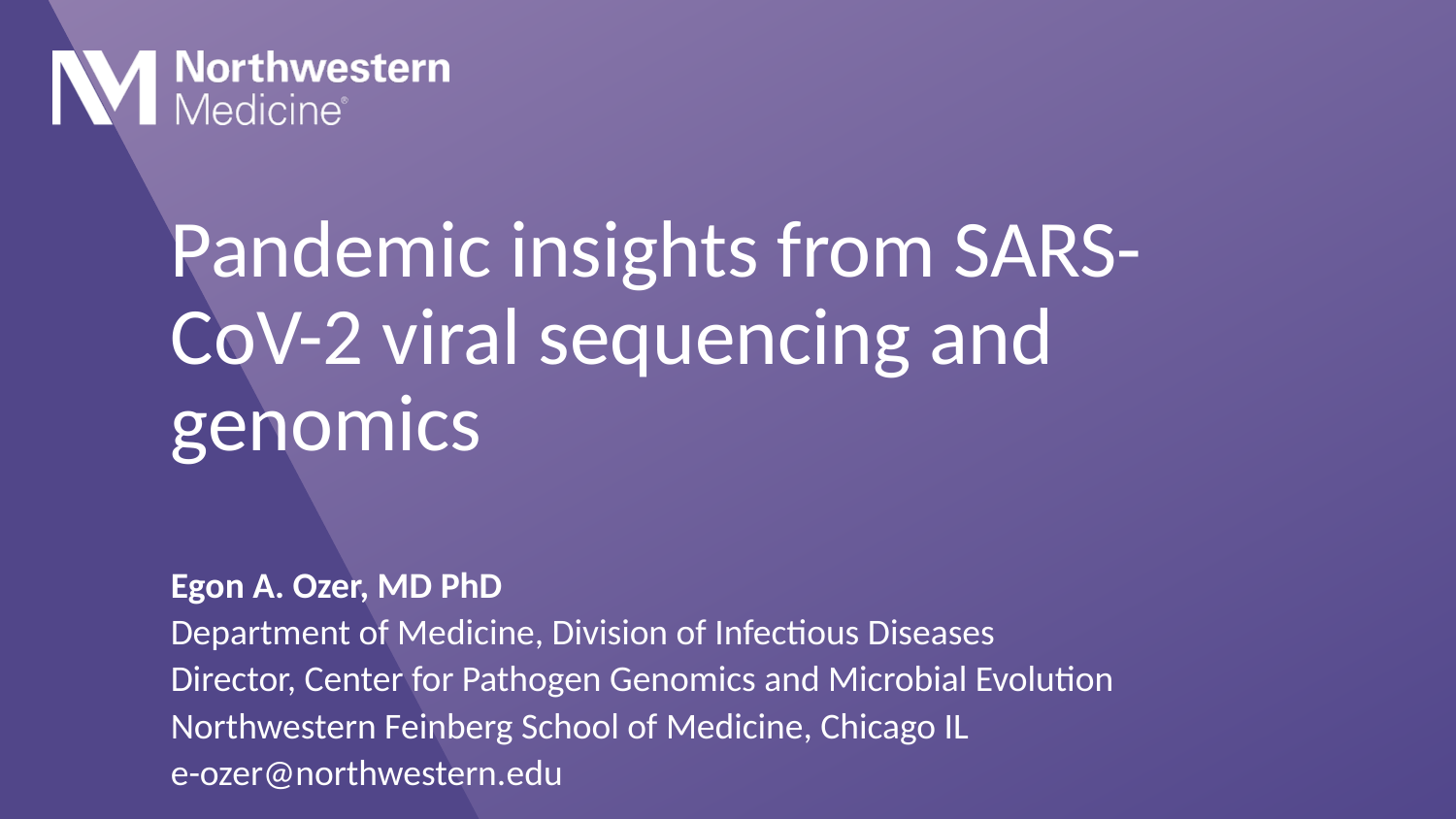

# Pandemic insights from SARS-CoV-2 viral sequencing and genomics
Egon A. Ozer, MD PhD
Department of Medicine, Division of Infectious Diseases
Director, Center for Pathogen Genomics and Microbial Evolution
Northwestern Feinberg School of Medicine, Chicago IL
e-ozer@northwestern.edu